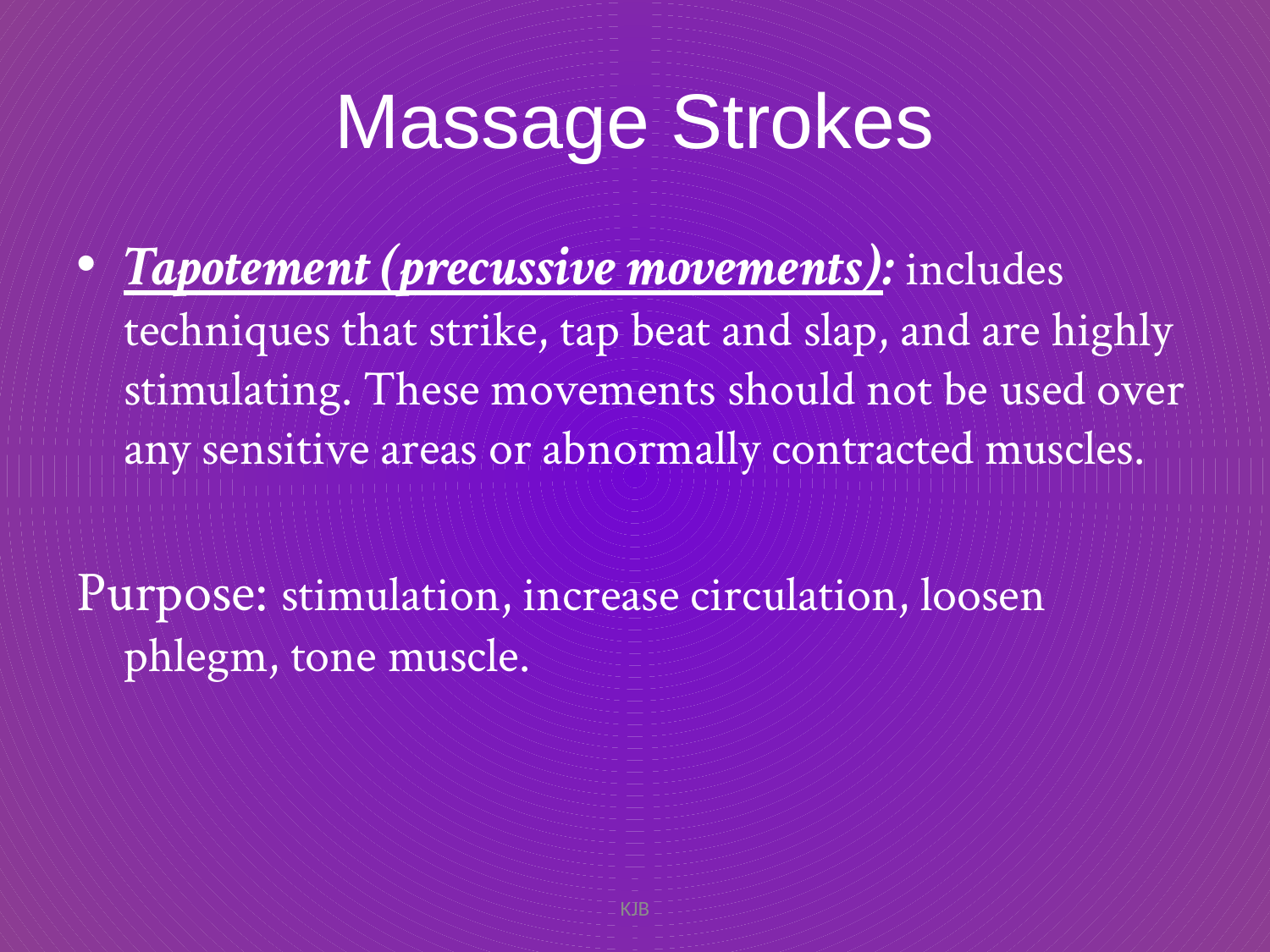

# Massage Strokes
Tapotement (precussive movements): includes techniques that strike, tap beat and slap, and are highly stimulating. These movements should not be used over any sensitive areas or abnormally contracted muscles.

Purpose: stimulation, increase circulation, loosen phlegm, tone muscle.
KJB